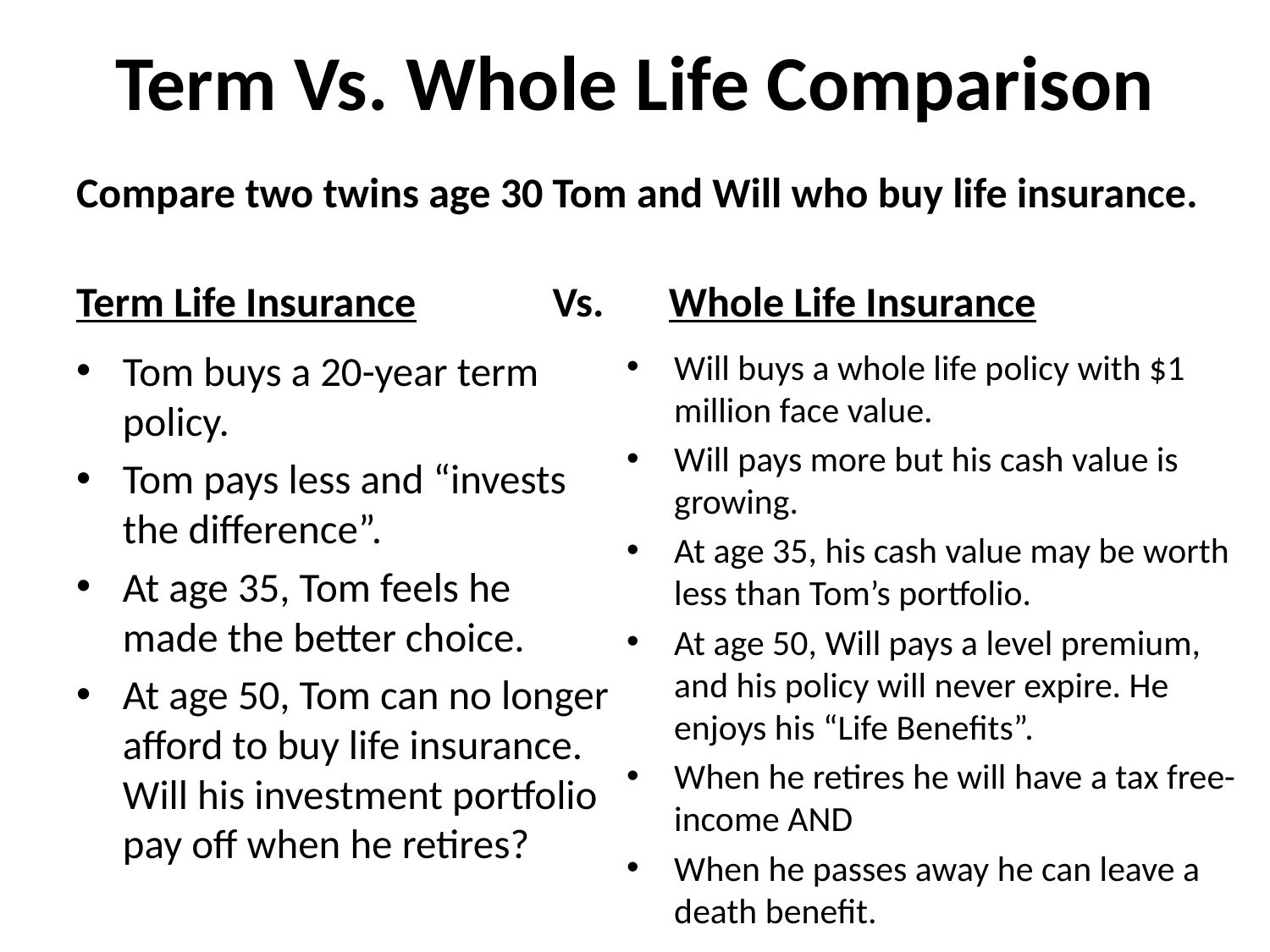

# Term Vs. Whole Life Comparison
Compare two twins age 30 Tom and Will who buy life insurance.
Term Life Insurance	          Vs.
Whole Life Insurance
Tom buys a 20-year term policy.
Tom pays less and “invests the difference”.
At age 35, Tom feels he made the better choice.
At age 50, Tom can no longer afford to buy life insurance. Will his investment portfolio pay off when he retires?
Will buys a whole life policy with $1 million face value.
Will pays more but his cash value is growing.
At age 35, his cash value may be worth less than Tom’s portfolio.
At age 50, Will pays a level premium, and his policy will never expire. He enjoys his “Life Benefits”.
When he retires he will have a tax free-income AND
When he passes away he can leave a death benefit.